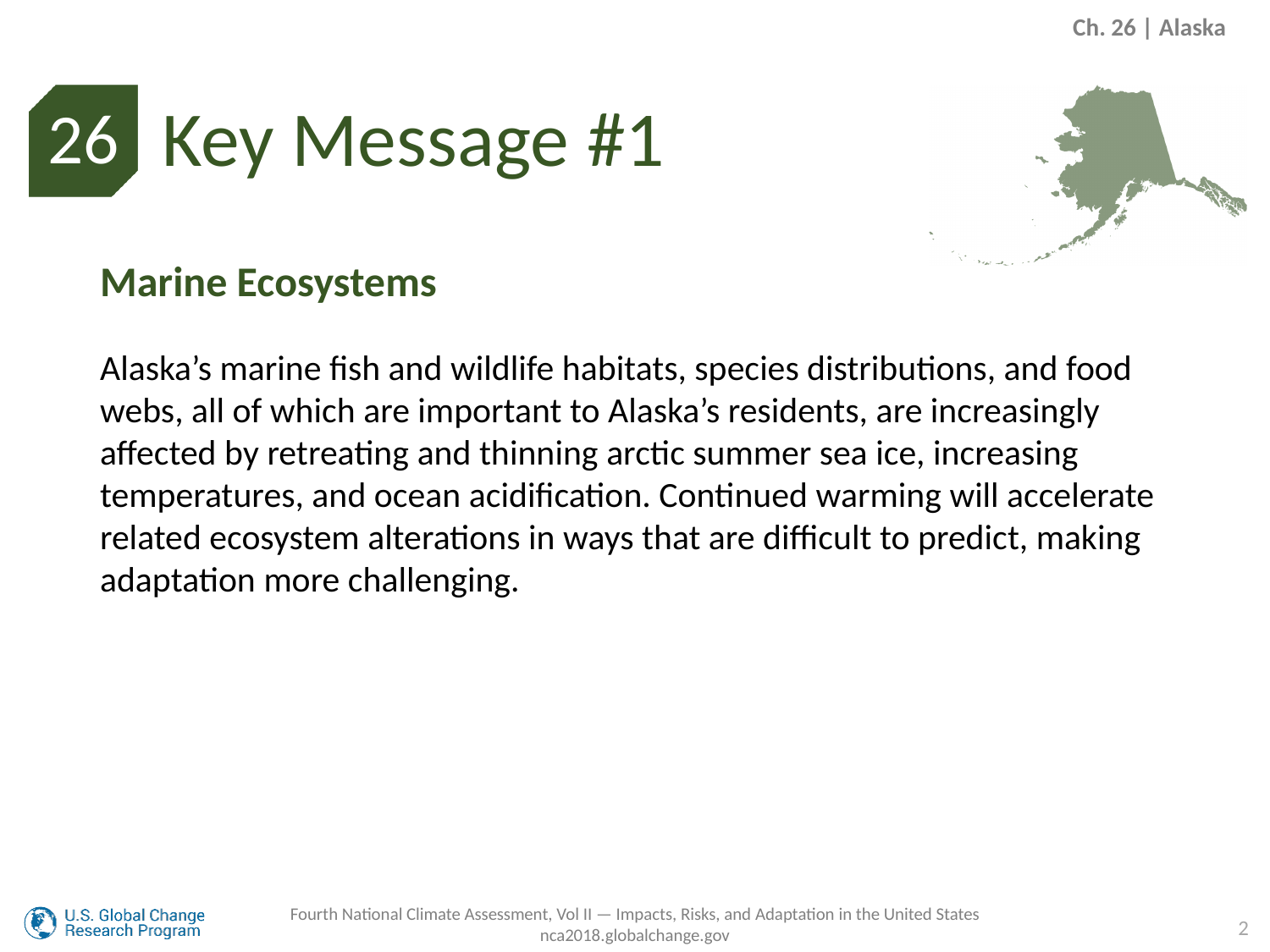

Ch. 26 | Alaska
Key Message #1
26
Marine Ecosystems
Alaska’s marine fish and wildlife habitats, species distributions, and food webs, all of which are important to Alaska’s residents, are increasingly affected by retreating and thinning arctic summer sea ice, increasing temperatures, and ocean acidification. Continued warming will accelerate related ecosystem alterations in ways that are difficult to predict, making adaptation more challenging.